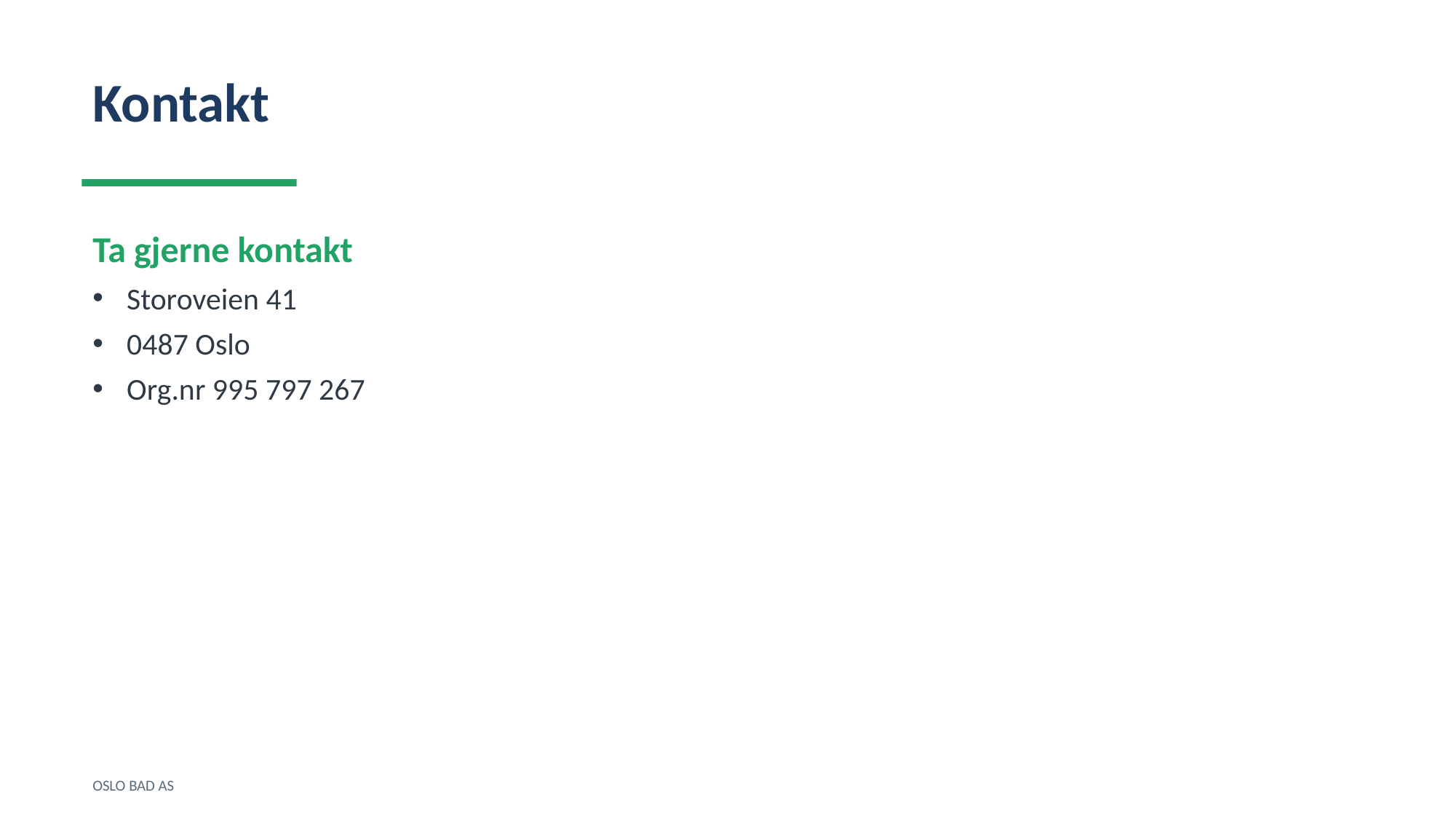

Kontakt

Ta gjerne kontakt
Storoveien 41
0487 Oslo
Org.nr 995 797 267
OSLO BAD AS